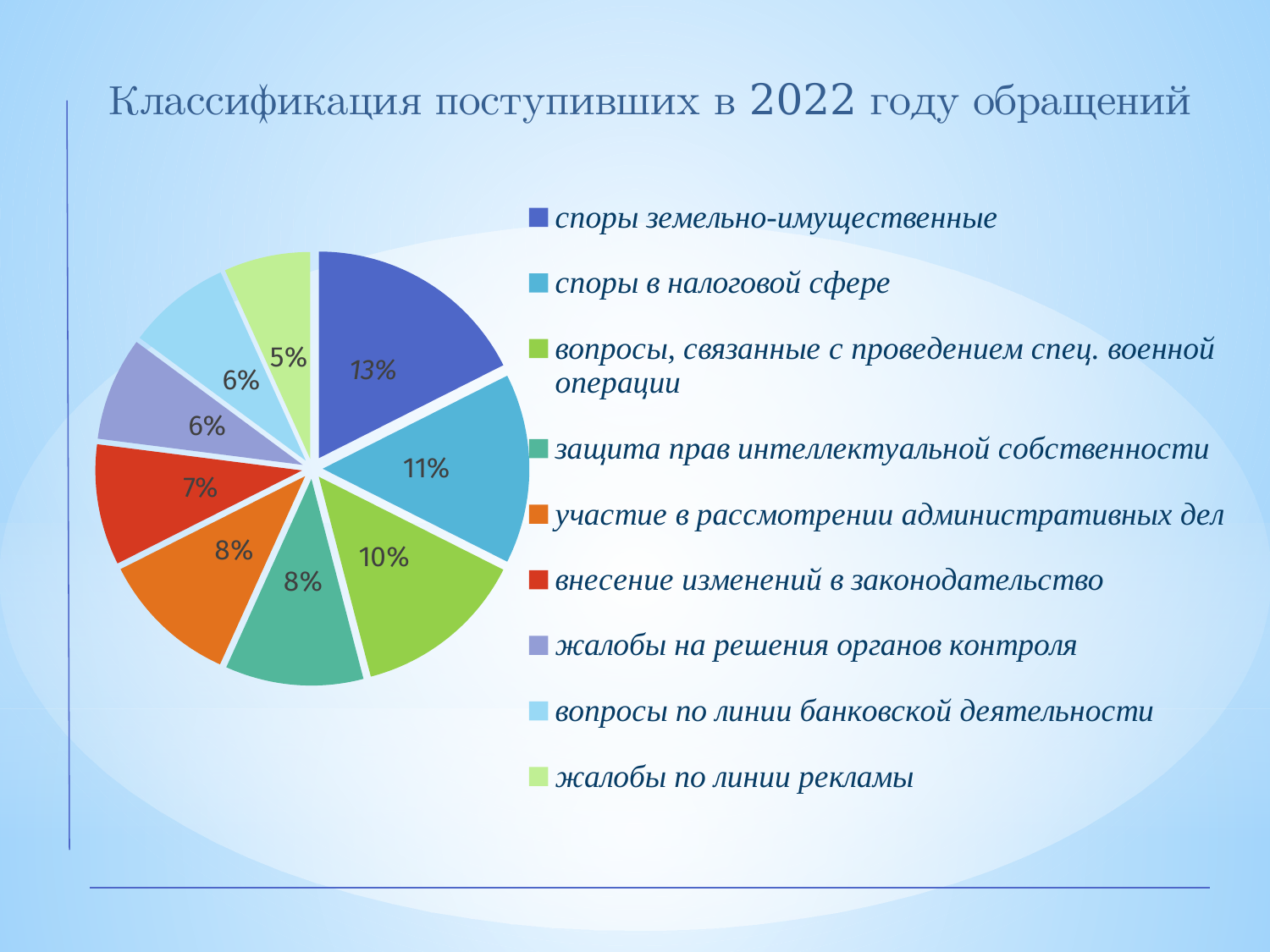

Классификация поступивших в 2022 году обращений

### Chart

| Category | Столбец1 |
|---|---|
| споры земельно-имущественные  | 0.13 |
| споры в налоговой сфере  | 0.11 |
| вопросы, связанные с проведением спец. военной операции | 0.1 |
| защита прав интеллектуальной собственности | 0.08 |
| участие в рассмотрении административных дел | 0.08 |
| внесение изменений в законодательство | 0.07 |
| жалобы на решения органов контроля | 0.06 |
| вопросы по линии банковской деятельности | 0.06 |
| жалобы по линии рекламы | 0.05 |